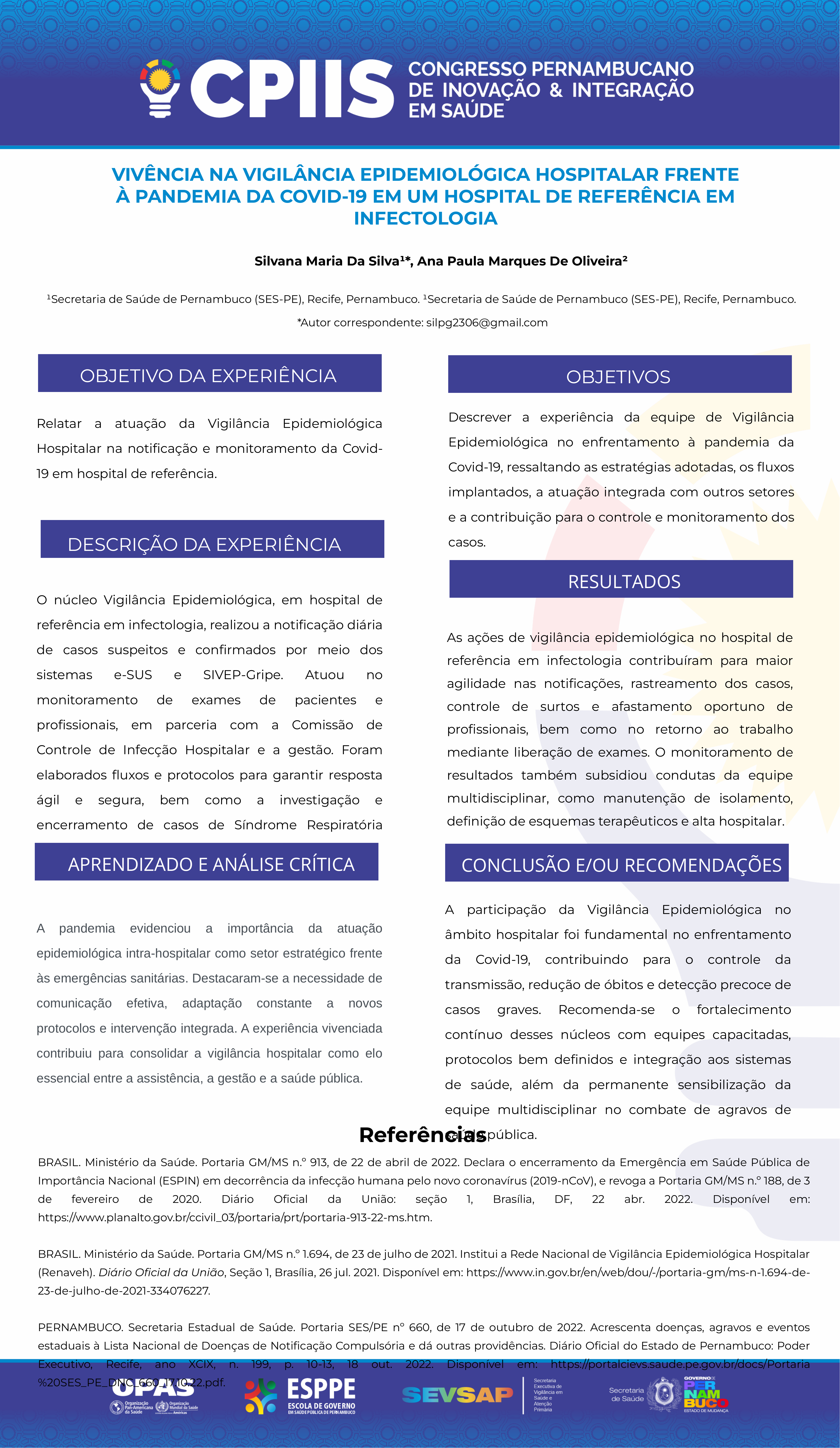

VIVÊNCIA NA VIGILÂNCIA EPIDEMIOLÓGICA HOSPITALAR FRENTE À PANDEMIA DA COVID-19 EM UM HOSPITAL DE REFERÊNCIA EM INFECTOLOGIA
 Silvana Maria Da Silva¹*, Ana Paula Marques De Oliveira²
¹Secretaria de Saúde de Pernambuco (SES-PE), Recife, Pernambuco. ¹Secretaria de Saúde de Pernambuco (SES-PE), Recife, Pernambuco.
*Autor correspondente: silpg2306@gmail.com

OBJETIVO DA EXPERIÊNCIA
OBJETIVOS
Descrever a experiência da equipe de Vigilância Epidemiológica no enfrentamento à pandemia da Covid-19, ressaltando as estratégias adotadas, os fluxos implantados, a atuação integrada com outros setores e a contribuição para o controle e monitoramento dos casos.

Relatar a atuação da Vigilância Epidemiológica Hospitalar na notificação e monitoramento da Covid-19 em hospital de referência.

DESCRIÇÃO DA EXPERIÊNCIA

RESULTADOS
O núcleo Vigilância Epidemiológica, em hospital de referência em infectologia, realizou a notificação diária de casos suspeitos e confirmados por meio dos sistemas e-SUS e SIVEP-Gripe. Atuou no monitoramento de exames de pacientes e profissionais, em parceria com a Comissão de Controle de Infecção Hospitalar e a gestão. Foram elaborados fluxos e protocolos para garantir resposta ágil e segura, bem como a investigação e encerramento de casos de Síndrome Respiratória Aguda Grave e óbitos de covid.
As ações de vigilância epidemiológica no hospital de referência em infectologia contribuíram para maior agilidade nas notificações, rastreamento dos casos, controle de surtos e afastamento oportuno de profissionais, bem como no retorno ao trabalho mediante liberação de exames. O monitoramento de resultados também subsidiou condutas da equipe multidisciplinar, como manutenção de isolamento, definição de esquemas terapêuticos e alta hospitalar.

APRENDIZADO E ANÁLISE CRÍTICA
CONCLUSÃO E/OU RECOMENDAÇÕES
A participação da Vigilância Epidemiológica no âmbito hospitalar foi fundamental no enfrentamento da Covid-19, contribuindo para o controle da transmissão, redução de óbitos e detecção precoce de casos graves. Recomenda-se o fortalecimento contínuo desses núcleos com equipes capacitadas, protocolos bem definidos e integração aos sistemas de saúde, além da permanente sensibilização da equipe multidisciplinar no combate de agravos de saúde pública.

A pandemia evidenciou a importância da atuação epidemiológica intra-hospitalar como setor estratégico frente às emergências sanitárias. Destacaram-se a necessidade de comunicação efetiva, adaptação constante a novos protocolos e intervenção integrada. A experiência vivenciada contribuiu para consolidar a vigilância hospitalar como elo essencial entre a assistência, a gestão e a saúde pública.
Referências
BRASIL. Ministério da Saúde. Portaria GM/MS n.º 913, de 22 de abril de 2022. Declara o encerramento da Emergência em Saúde Pública de Importância Nacional (ESPIN) em decorrência da infecção humana pelo novo coronavírus (2019-nCoV), e revoga a Portaria GM/MS n.º 188, de 3 de fevereiro de 2020. Diário Oficial da União: seção 1, Brasília, DF, 22 abr. 2022. Disponível em: https://www.planalto.gov.br/ccivil_03/portaria/prt/portaria-913-22-ms.htm.

BRASIL. Ministério da Saúde. Portaria GM/MS n.º 1.694, de 23 de julho de 2021. Institui a Rede Nacional de Vigilância Epidemiológica Hospitalar (Renaveh). Diário Oficial da União, Seção 1, Brasília, 26 jul. 2021. Disponível em: https://www.in.gov.br/en/web/dou/-/portaria-gm/ms-n-1.694-de-23-de-julho-de-2021-334076227.

PERNAMBUCO. Secretaria Estadual de Saúde. Portaria SES/PE nº 660, de 17 de outubro de 2022. Acrescenta doenças, agravos e eventos estaduais à Lista Nacional de Doenças de Notificação Compulsória e dá outras providências. Diário Oficial do Estado de Pernambuco: Poder Executivo, Recife, ano XCIX, n. 199, p. 10-13, 18 out. 2022. Disponível em: https://portalcievs.saude.pe.gov.br/docs/Portaria%20SES_PE_DNC_660_17.10.22.pdf.